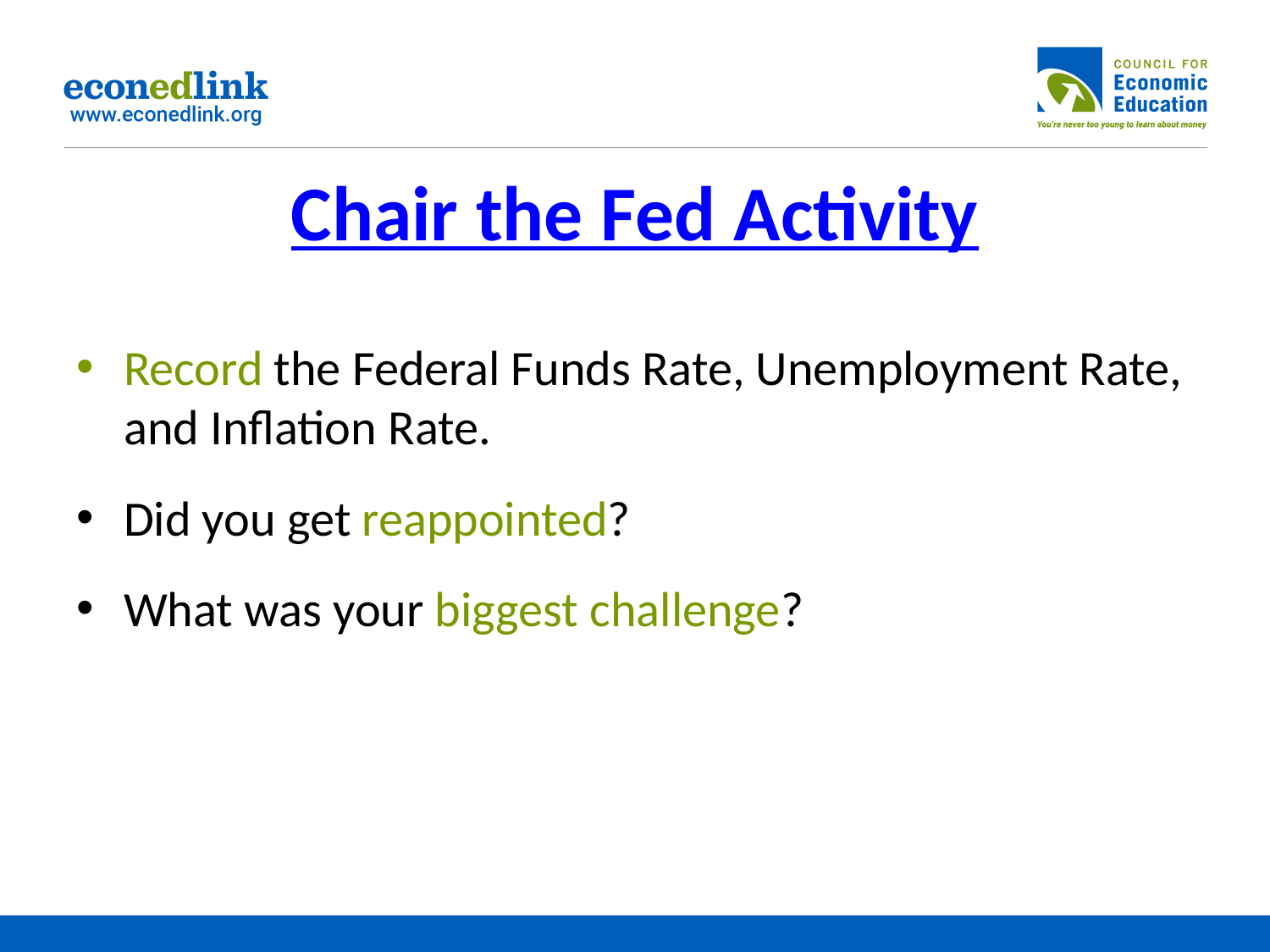

# Chair the Fed Activity
Record the Federal Funds Rate, Unemployment Rate, and Inflation Rate.
Did you get reappointed?
What was your biggest challenge?